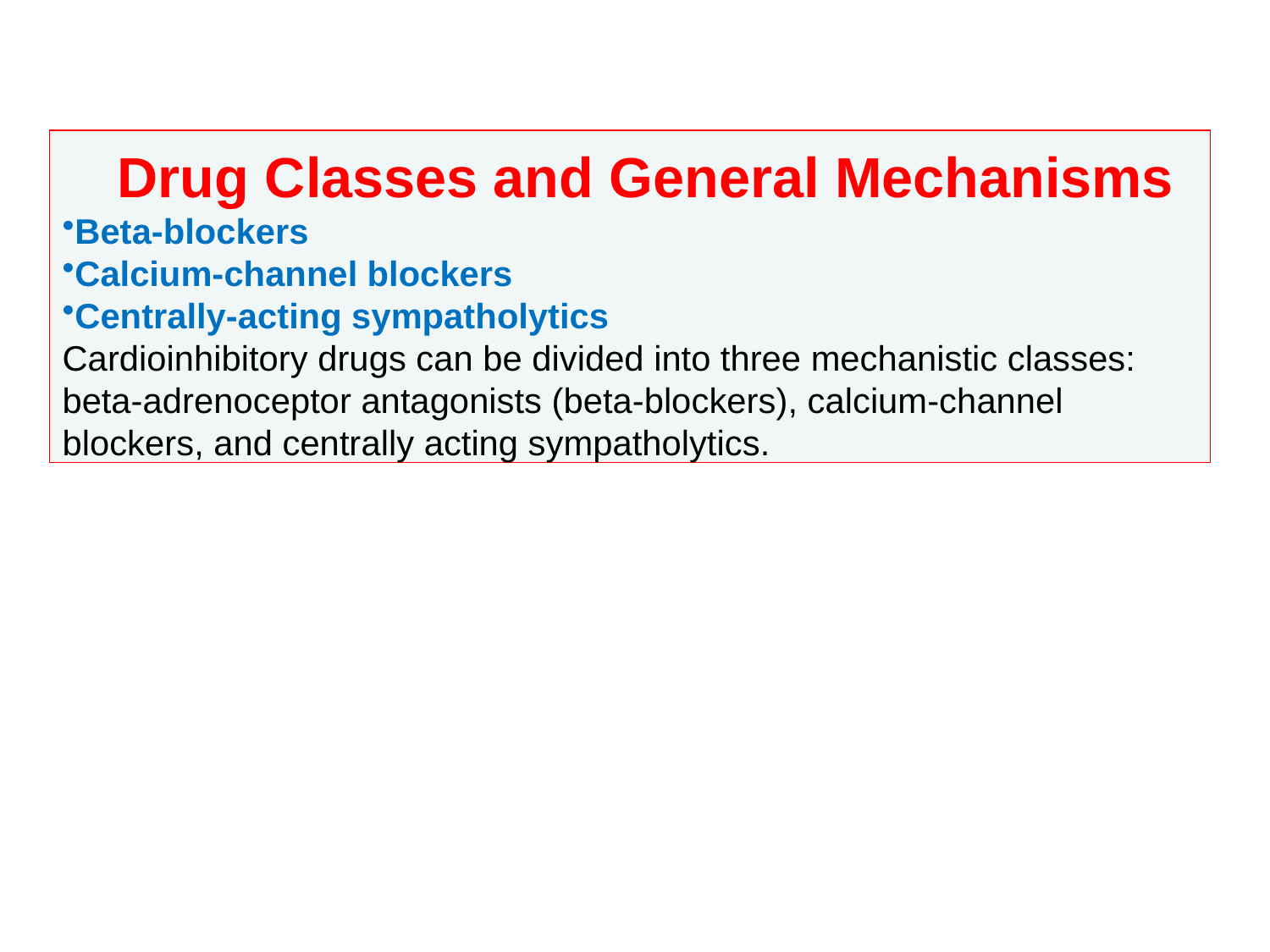

Drug Classes and General Mechanisms
Beta-blockers
Calcium-channel blockers
Centrally-acting sympatholytics
Cardioinhibitory drugs can be divided into three mechanistic classes: beta-adrenoceptor antagonists (beta-blockers), calcium-channel blockers, and centrally acting sympatholytics.